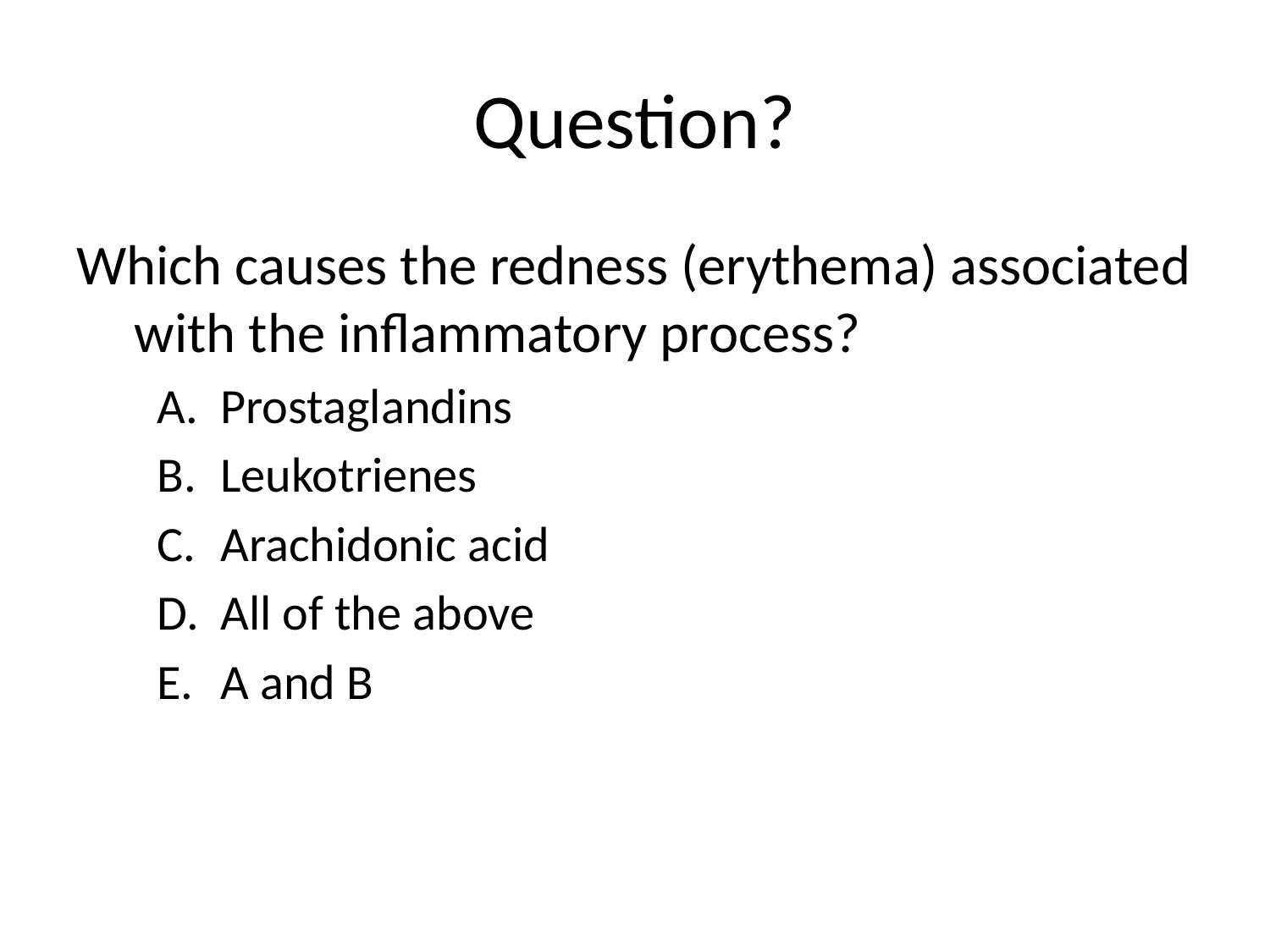

# Question?
Which causes the redness (erythema) associated with the inflammatory process?
Prostaglandins
Leukotrienes
Arachidonic acid
All of the above
A and B